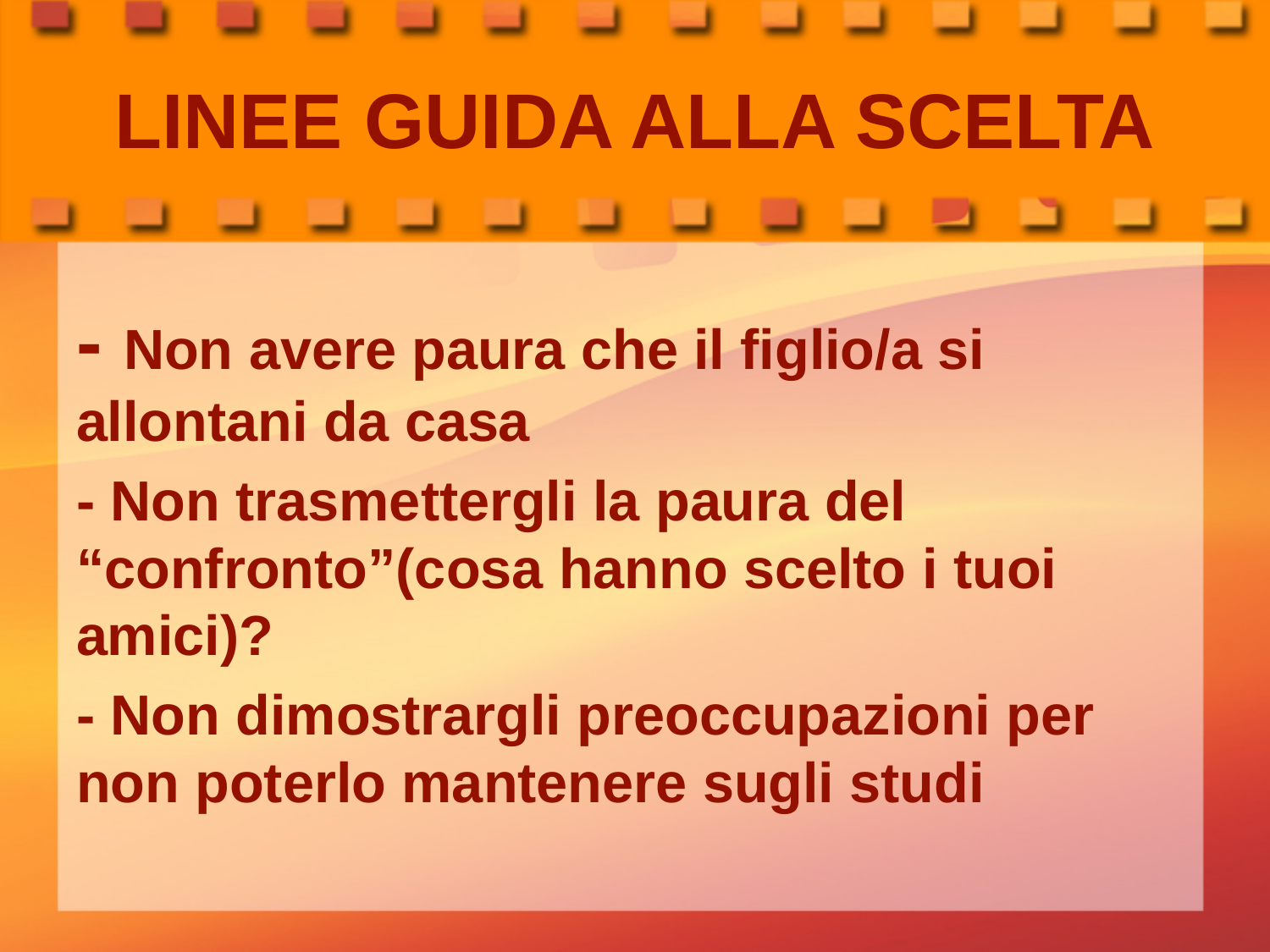

# LINEE GUIDA ALLA SCELTA
- Non avere paura che il figlio/a si allontani da casa
- Non trasmettergli la paura del “confronto”(cosa hanno scelto i tuoi amici)?
- Non dimostrargli preoccupazioni per non poterlo mantenere sugli studi